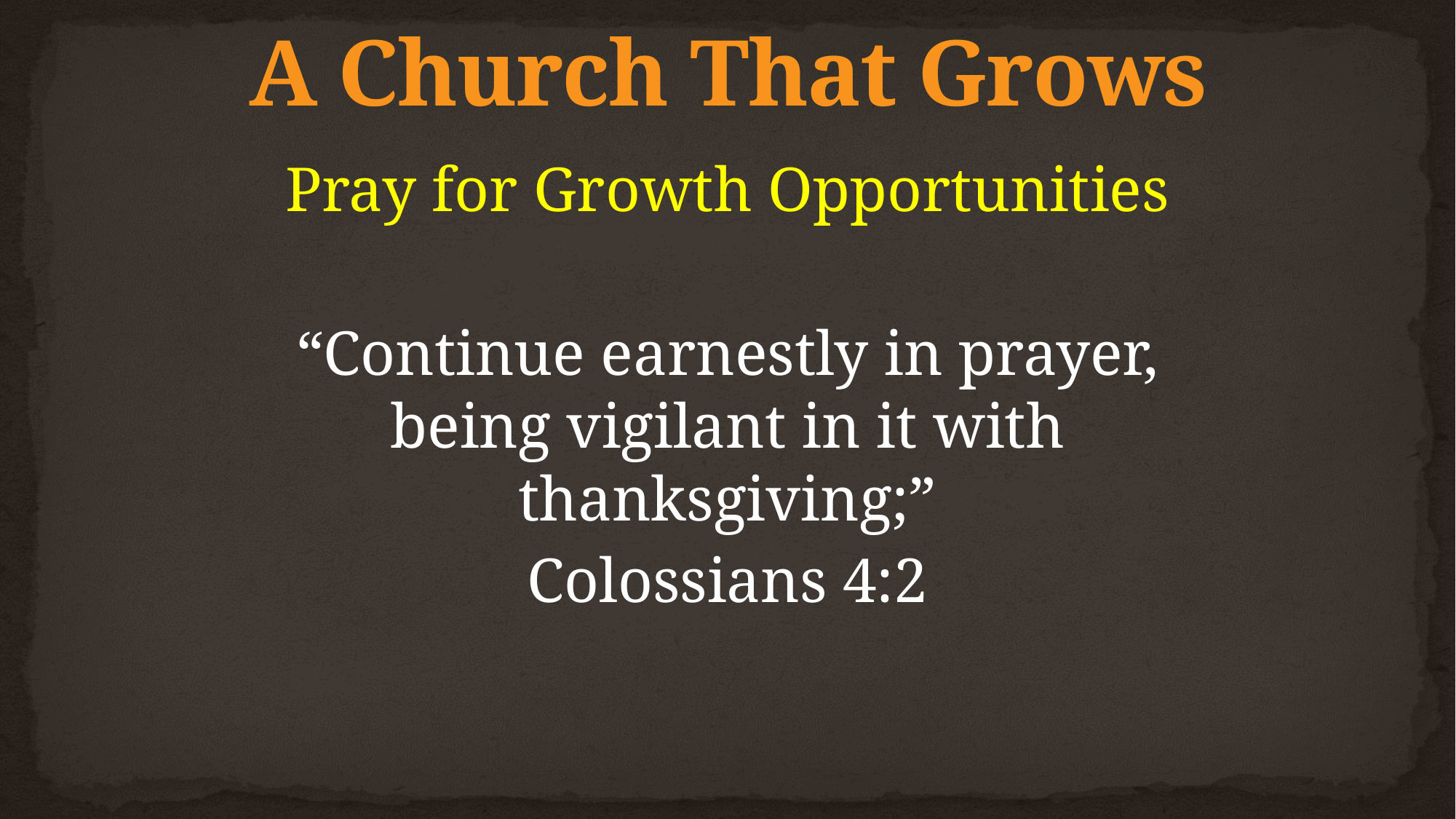

# A Church That Grows
Pray for Growth Opportunities

“Continue earnestly in prayer, being vigilant in it with thanksgiving;”
Colossians 4:2